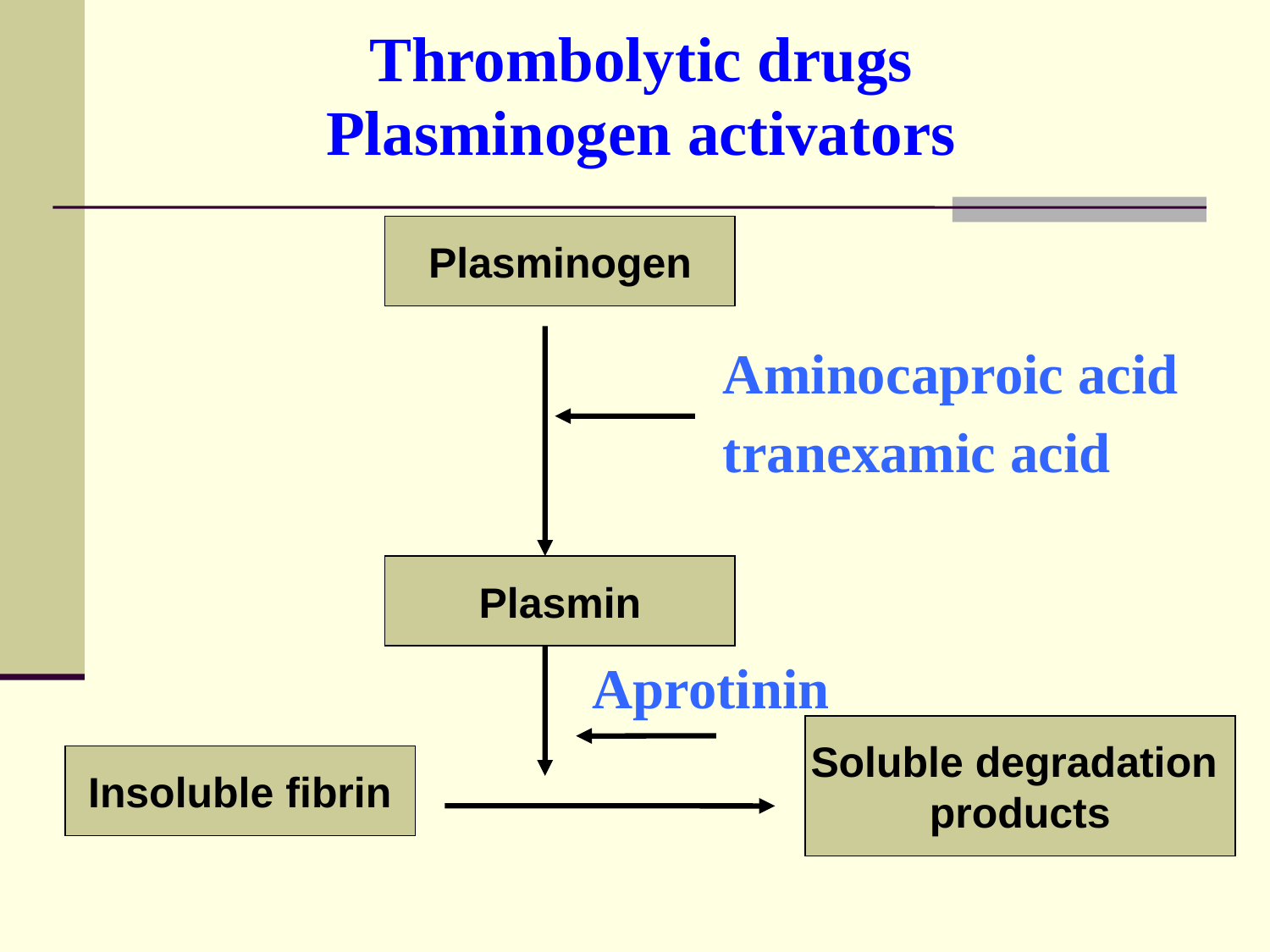

Thrombolytic drugs
Plasminogen activators

Plasminogen

Aminocaproic acid
tranexamic acid

Plasmin

Aprotinin
Soluble degradation
products

Insoluble fibrin